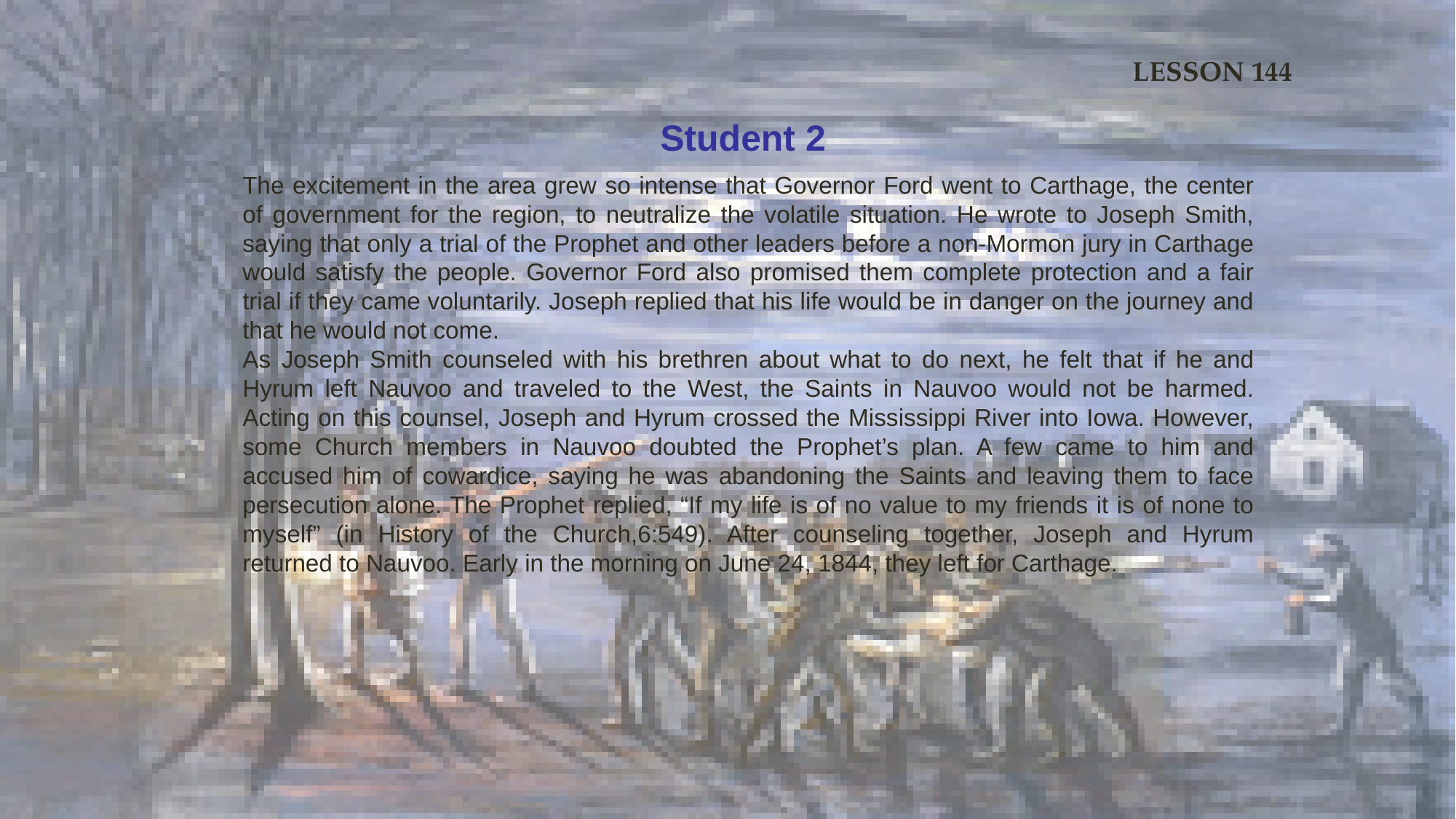

LESSON 144
Student 2
The excitement in the area grew so intense that Governor Ford went to Carthage, the center of government for the region, to neutralize the volatile situation. He wrote to Joseph Smith, saying that only a trial of the Prophet and other leaders before a non-Mormon jury in Carthage would satisfy the people. Governor Ford also promised them complete protection and a fair trial if they came voluntarily. Joseph replied that his life would be in danger on the journey and that he would not come.
As Joseph Smith counseled with his brethren about what to do next, he felt that if he and Hyrum left Nauvoo and traveled to the West, the Saints in Nauvoo would not be harmed. Acting on this counsel, Joseph and Hyrum crossed the Mississippi River into Iowa. However, some Church members in Nauvoo doubted the Prophet’s plan. A few came to him and accused him of cowardice, saying he was abandoning the Saints and leaving them to face persecution alone. The Prophet replied, “If my life is of no value to my friends it is of none to myself” (in History of the Church,6:549). After counseling together, Joseph and Hyrum returned to Nauvoo. Early in the morning on June 24, 1844, they left for Carthage.